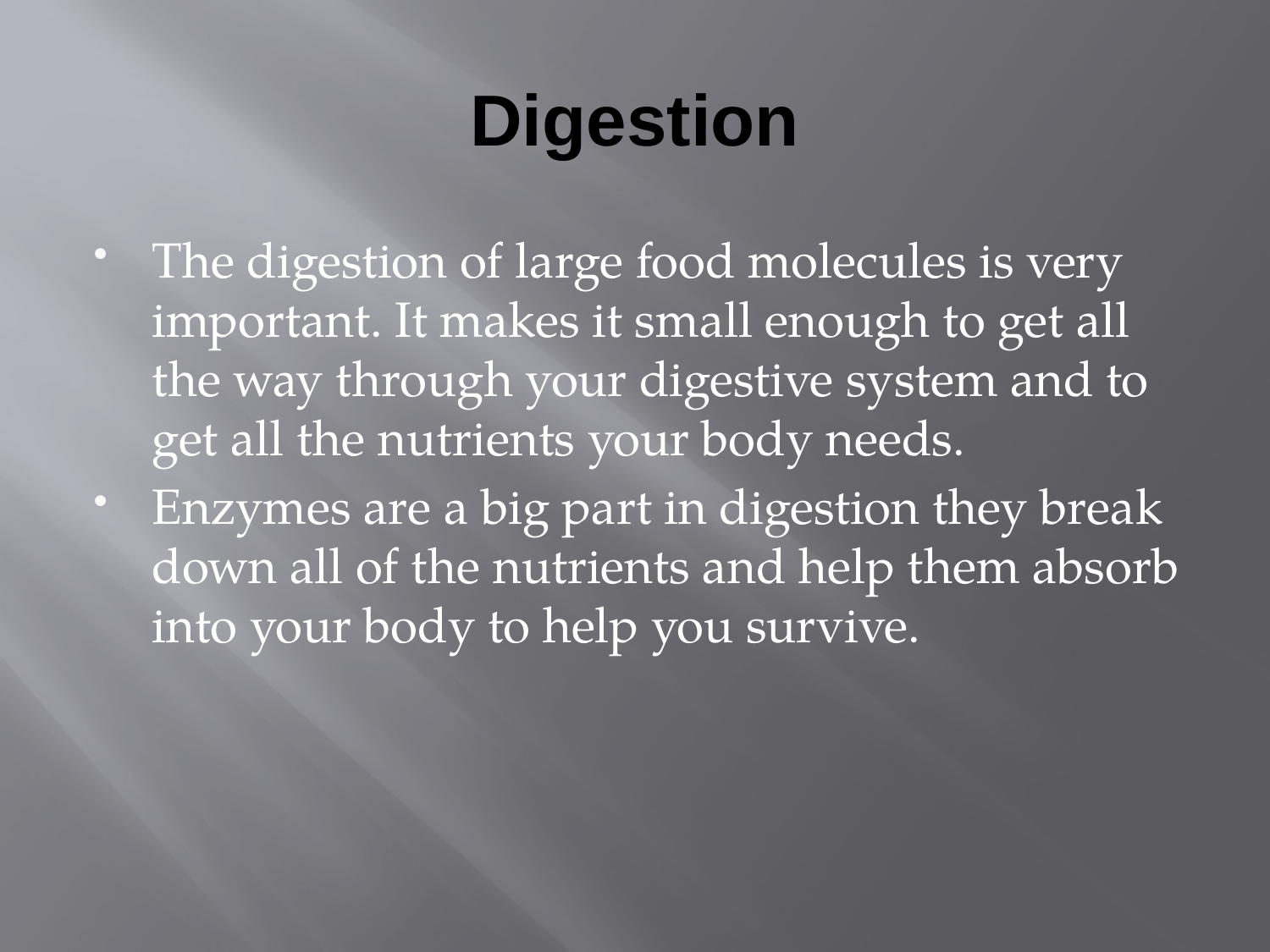

# Digestion
The digestion of large food molecules is very important. It makes it small enough to get all the way through your digestive system and to get all the nutrients your body needs.
Enzymes are a big part in digestion they break down all of the nutrients and help them absorb into your body to help you survive.